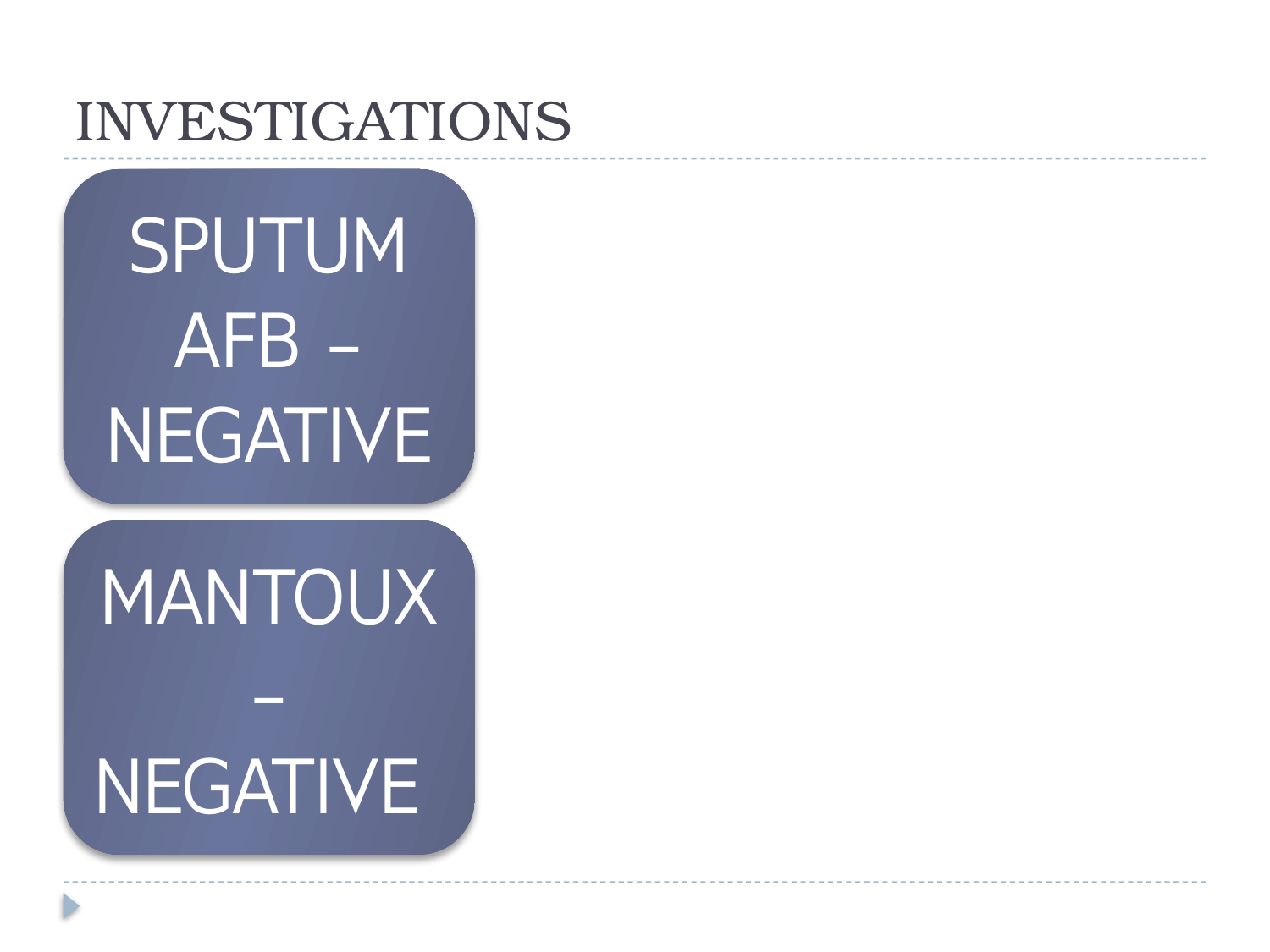

# INVESTIGATIONS
MANTOUX – NEGATIVE
SPUTUM AFB – NEGATIVE